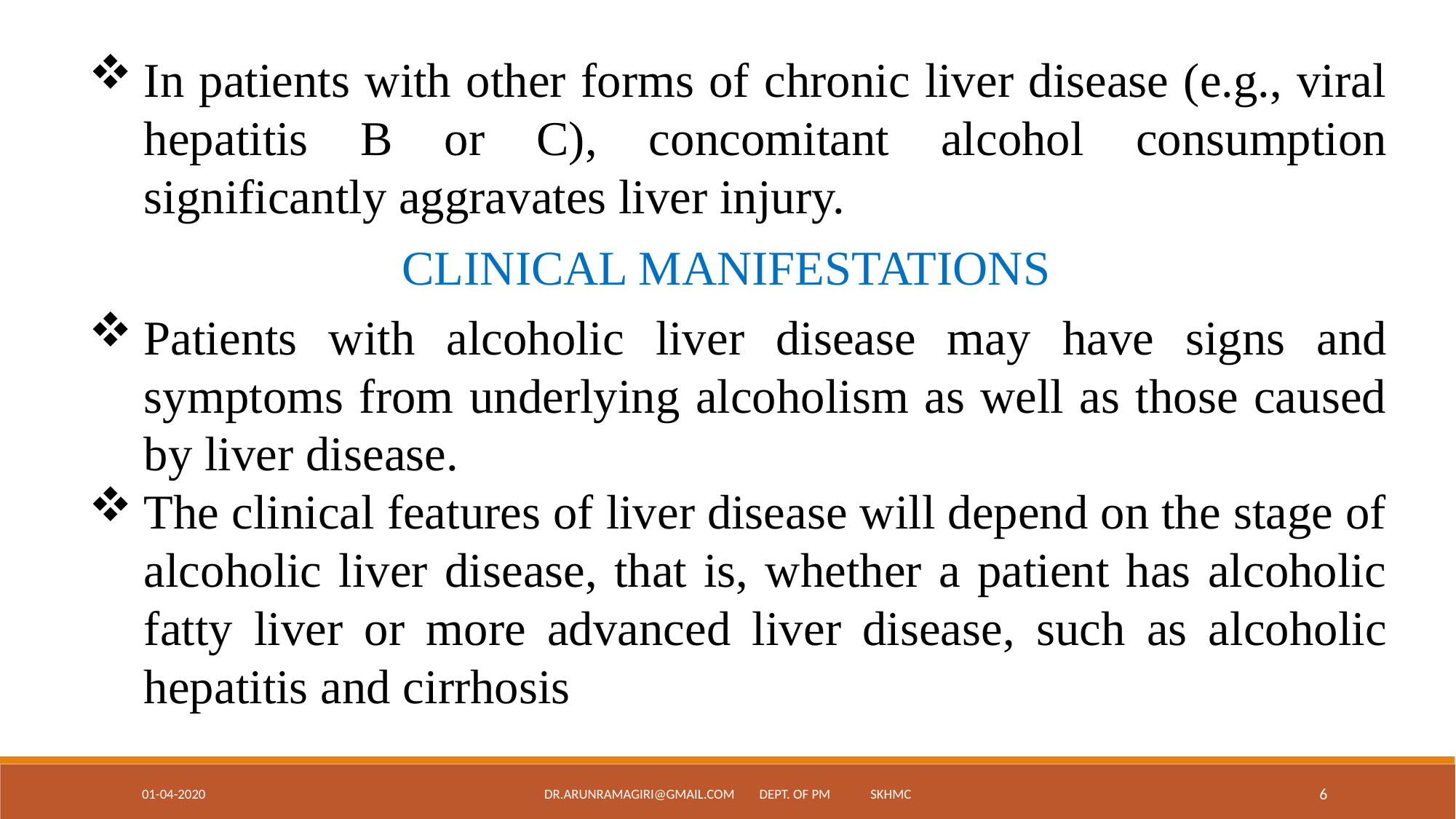

In patients with other forms of chronic liver disease (e.g., viral hepatitis B or C), concomitant alcohol consumption significantly aggravates liver injury.
CLINICAL MANIFESTATIONS
Patients with alcoholic liver disease may have signs and symptoms from underlying alcoholism as well as those caused by liver disease.
The clinical features of liver disease will depend on the stage of alcoholic liver disease, that is, whether a patient has alcoholic fatty liver or more advanced liver disease, such as alcoholic hepatitis and cirrhosis
01-04-2020
dr.arunramagiri@gmail.com        Dept. of PM             SKHMC
6